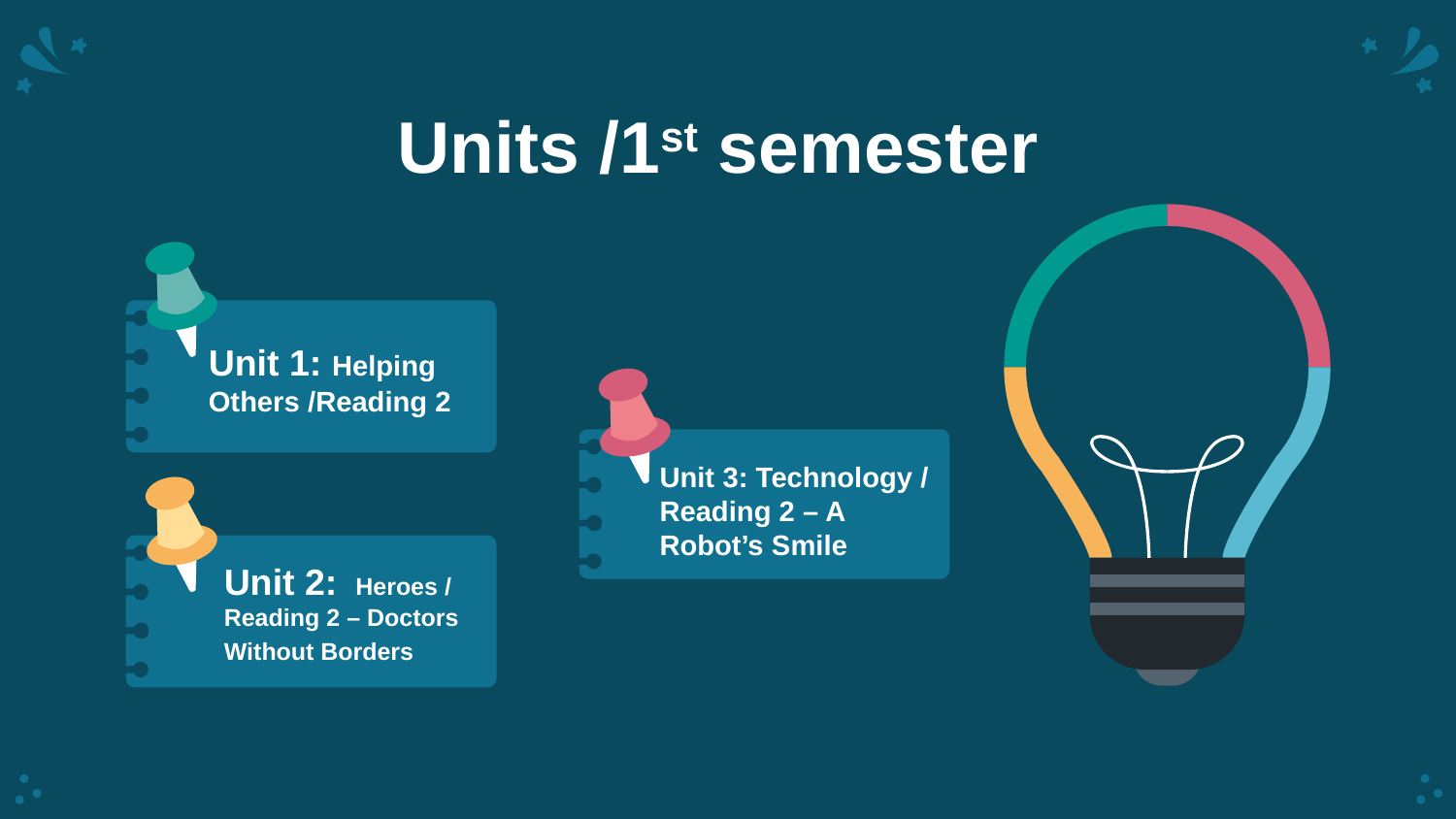

# Units /1st semester

Unit 1: Helping Others /Reading 2

Unit 3: Technology / Reading 2 – A Robot’s Smile

Unit 2:  Heroes / Reading 2 – Doctors Without Borders